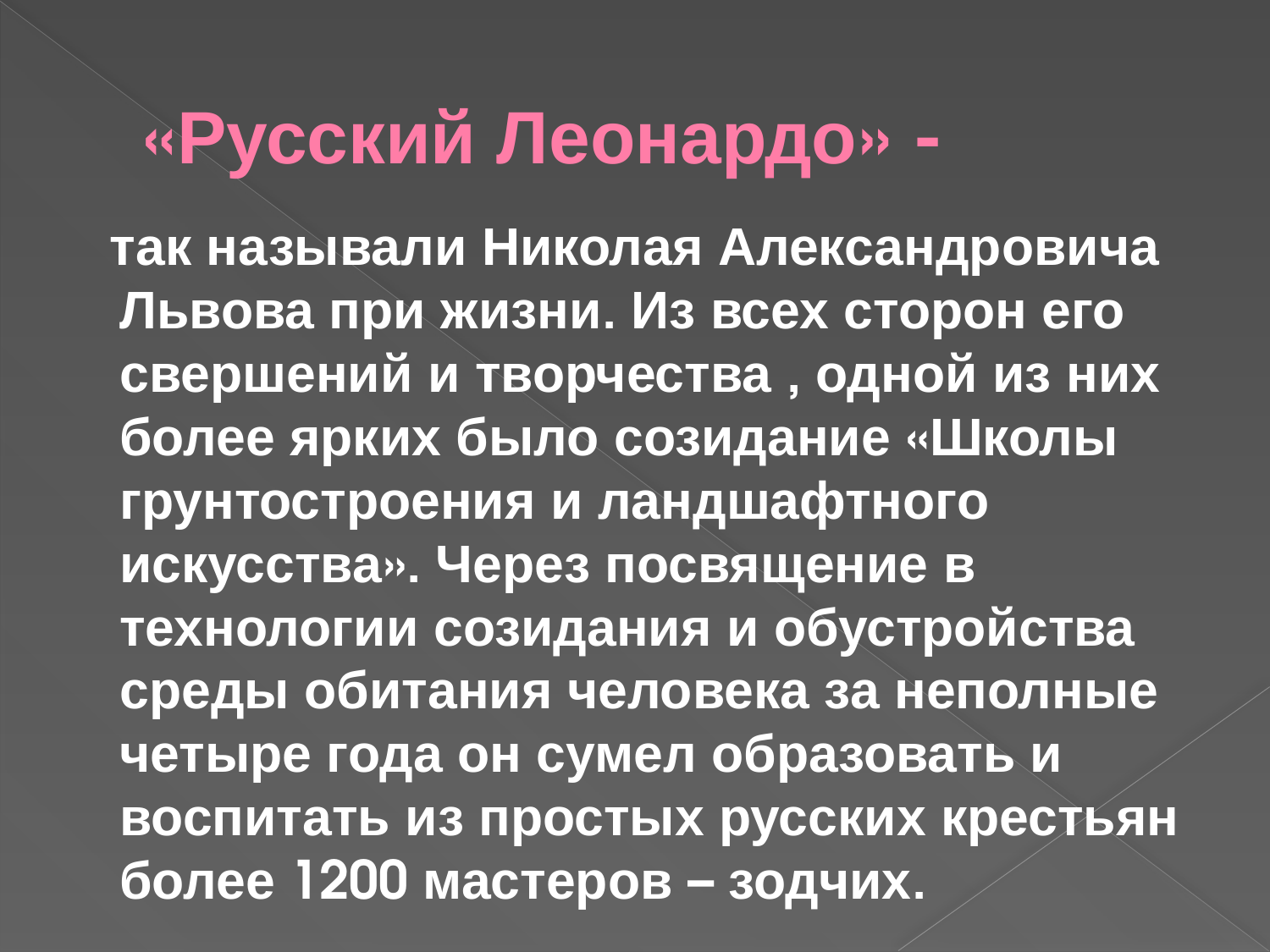

# «Русский Леонардо» -
   так называли Николая Александровича Львова при жизни. Из всех сторон его свершений и творчества , одной из них более ярких было созидание «Школы грунтостроения и ландшафтного искусства». Через посвящение в технологии созидания и обустройства среды обитания человека за неполные четыре года он сумел образовать и воспитать из простых русских крестьян более 1200 мастеров – зодчих.